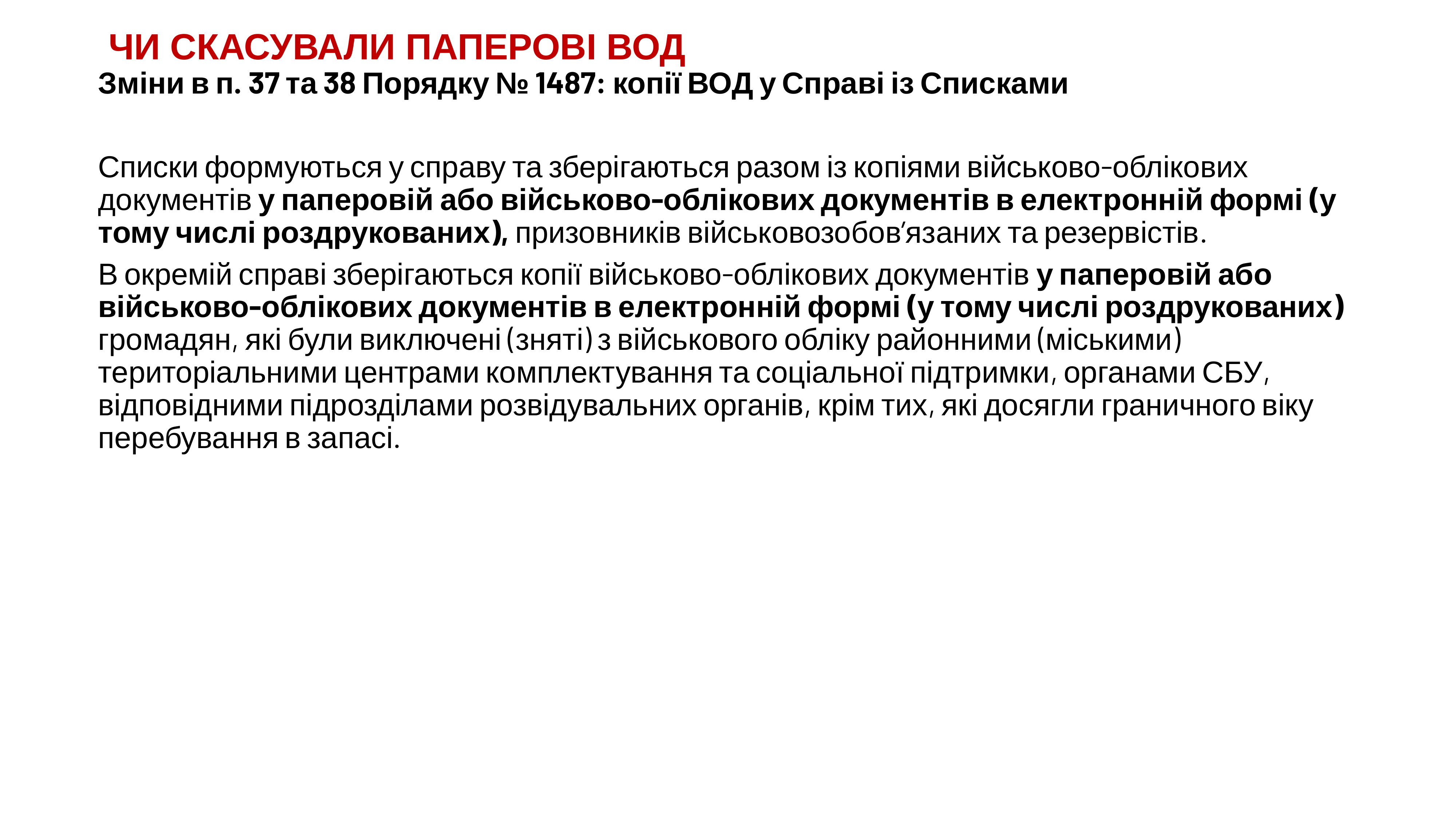

# ЧИ СКАСУВАЛИ ПАПЕРОВІ ВОД
Зміни в п. 37 та 38 Порядку № 1487: копії ВОД у Справі із Списками

Списки формуються у справу та зберігаються разом із копіями військово-облікових документів у паперовій або військово-облікових документів в електронній формі (у тому числі роздрукованих), призовників військовозобов’язаних та резервістів.
В окремій справі зберігаються копії військово-облікових документів у паперовій або військово-облікових документів в електронній формі (у тому числі роздрукованих)  громадян, які були виключені (зняті) з військового обліку районними (міськими) територіальними центрами комплектування та соціальної підтримки, органами СБУ, відповідними підрозділами розвідувальних органів, крім тих, які досягли граничного віку перебування в запасі.

KAZNACHEI
156